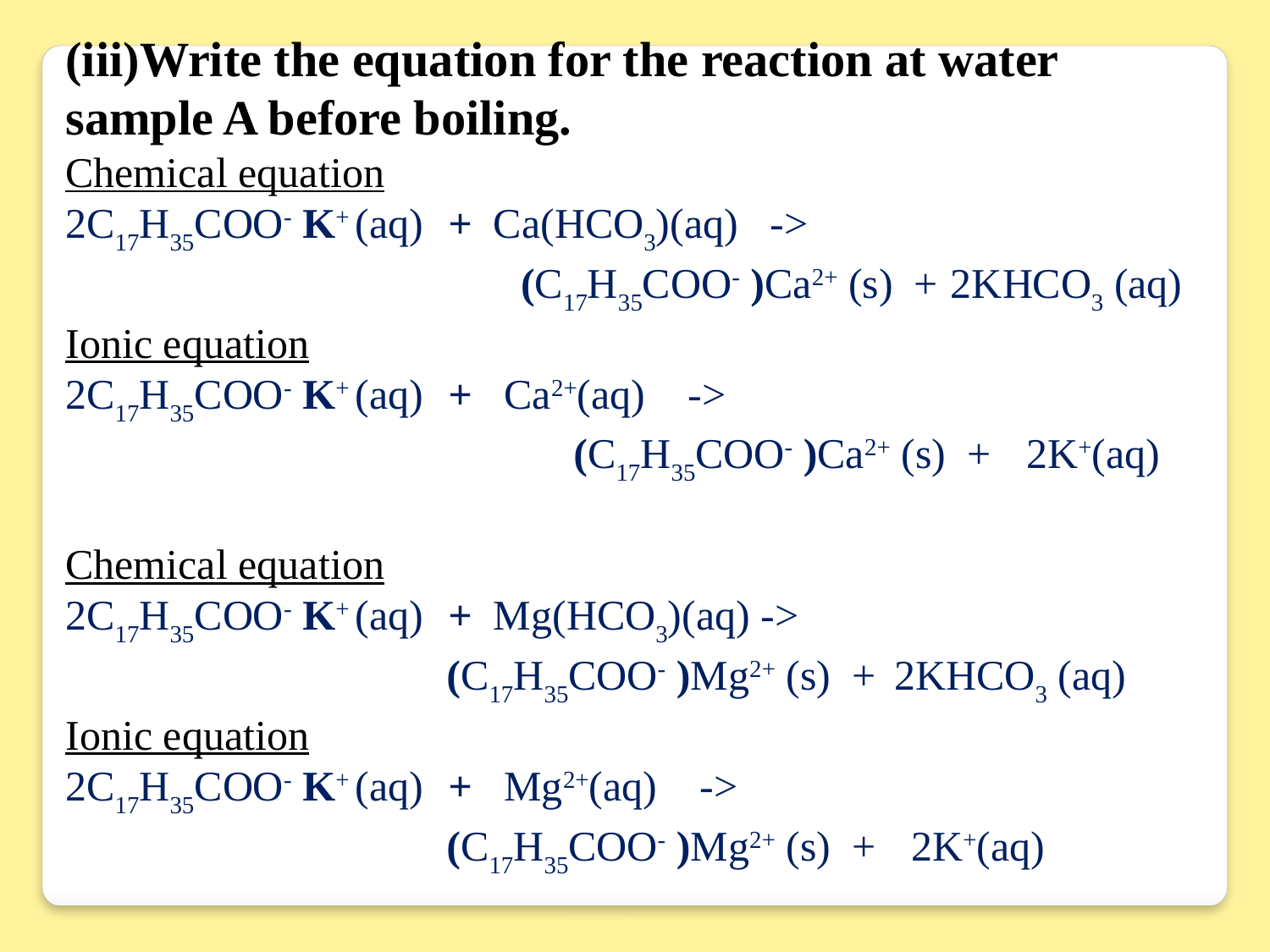

(iii)Write the equation for the reaction at water sample A before boiling.
Chemical equation
2C17H35COO- K+ (aq)    +  Ca(HCO3)(aq)   ->
			       (C17H35COO- )Ca2+ (s)  +  2KHCO3 (aq)
Ionic equation
2C17H35COO- K+ (aq)    +   Ca2+(aq)    ->
				(C17H35COO- )Ca2+ (s)  +     2K+(aq)
Chemical equation
2C17H35COO- K+ (aq)    +  Mg(HCO3)(aq) ->
			(C17H35COO- )Mg2+ (s)  +   2KHCO3 (aq) Ionic equation
2C17H35COO- K+ (aq)    +   Mg2+(aq)    ->
			(C17H35COO- )Mg2+ (s)  +     2K+(aq)